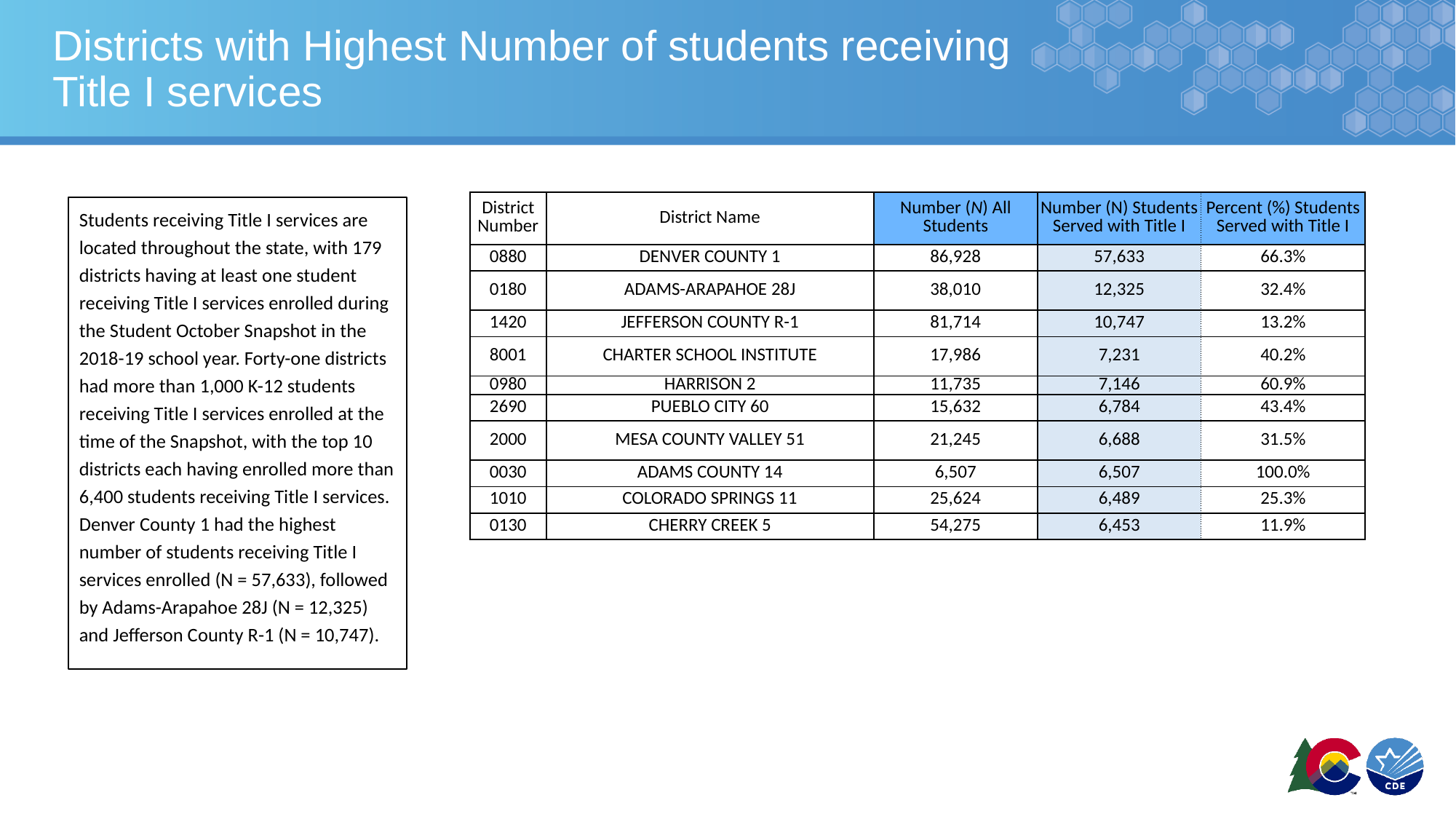

# Districts with Highest Number of students receiving Title I services
| District Number | District Name | Number (N) All Students | Number (N) Students Served with Title I | Percent (%) Students Served with Title I |
| --- | --- | --- | --- | --- |
| 0880 | DENVER COUNTY 1 | 86,928 | 57,633 | 66.3% |
| 0180 | ADAMS-ARAPAHOE 28J | 38,010 | 12,325 | 32.4% |
| 1420 | JEFFERSON COUNTY R-1 | 81,714 | 10,747 | 13.2% |
| 8001 | CHARTER SCHOOL INSTITUTE | 17,986 | 7,231 | 40.2% |
| 0980 | HARRISON 2 | 11,735 | 7,146 | 60.9% |
| 2690 | PUEBLO CITY 60 | 15,632 | 6,784 | 43.4% |
| 2000 | MESA COUNTY VALLEY 51 | 21,245 | 6,688 | 31.5% |
| 0030 | ADAMS COUNTY 14 | 6,507 | 6,507 | 100.0% |
| 1010 | COLORADO SPRINGS 11 | 25,624 | 6,489 | 25.3% |
| 0130 | CHERRY CREEK 5 | 54,275 | 6,453 | 11.9% |
Students receiving Title I services are located throughout the state, with 179 districts having at least one student receiving Title I services enrolled during the Student October Snapshot in the 2018-19 school year. Forty-one districts had more than 1,000 K-12 students receiving Title I services enrolled at the time of the Snapshot, with the top 10 districts each having enrolled more than 6,400 students receiving Title I services. Denver County 1 had the highest number of students receiving Title I services enrolled (N = 57,633), followed by Adams-Arapahoe 28J (N = 12,325) and Jefferson County R-1 (N = 10,747).